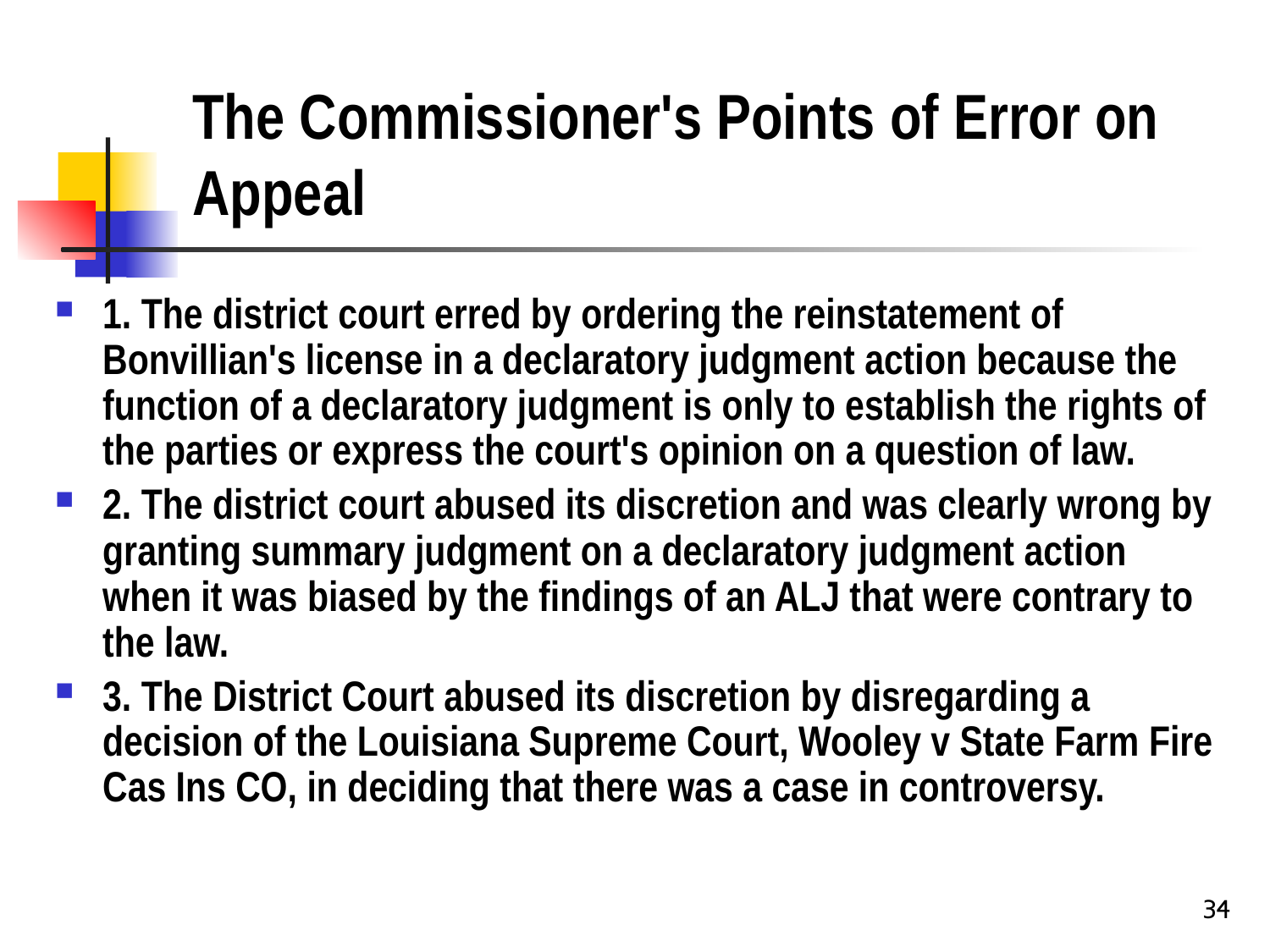

# The Commissioner's Points of Error on Appeal
1. The district court erred by ordering the reinstatement of Bonvillian's license in a declaratory judgment action because the function of a declaratory judgment is only to establish the rights of the parties or express the court's opinion on a question of law.
2. The district court abused its discretion and was clearly wrong by granting summary judgment on a declaratory judgment action when it was biased by the findings of an ALJ that were contrary to the law.
3. The District Court abused its discretion by disregarding a decision of the Louisiana Supreme Court, Wooley v State Farm Fire Cas Ins CO, in deciding that there was a case in controversy.
34